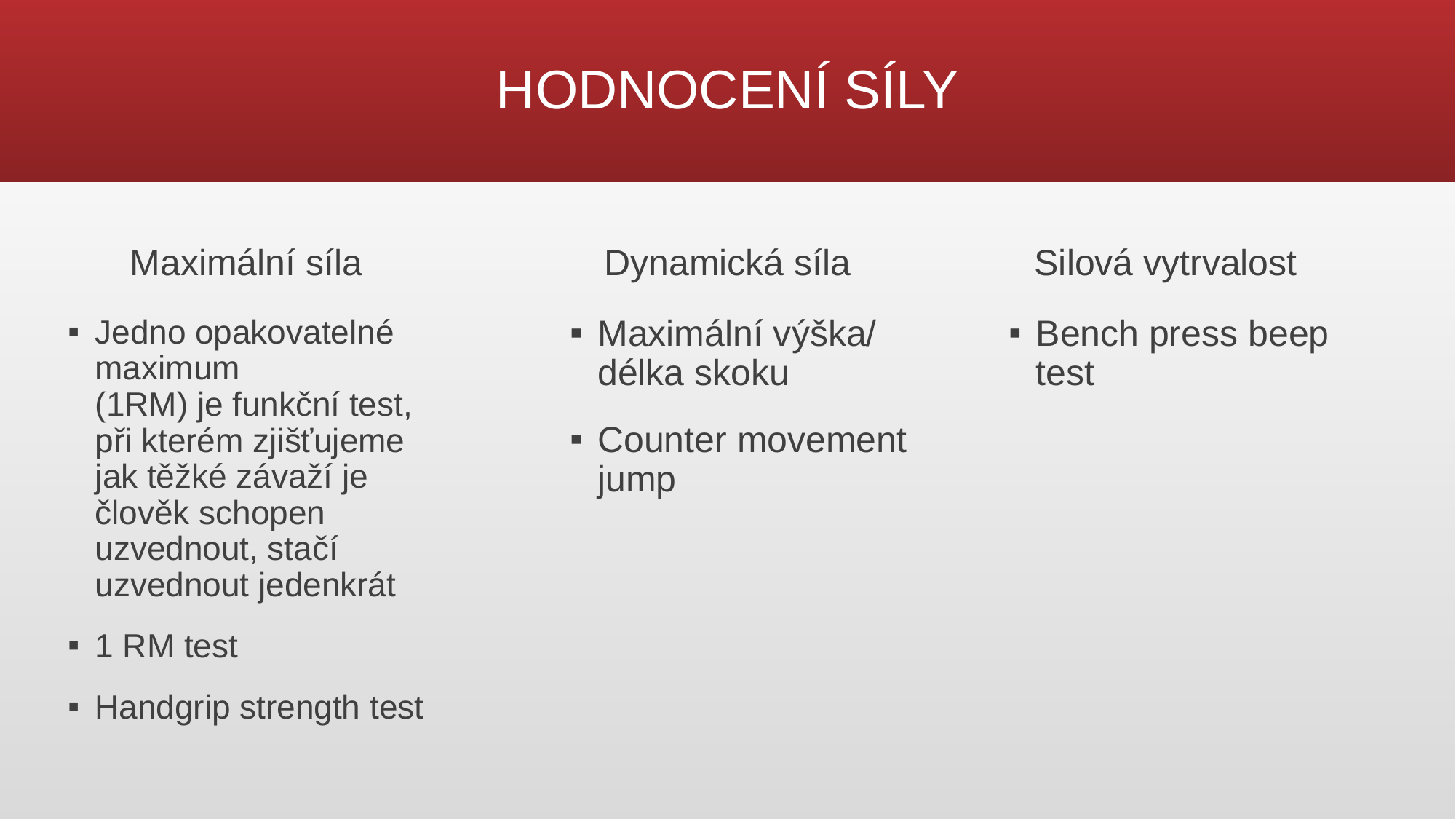

# HODNOCENÍ SÍLY
Maximální síla
Dynamická síla
Silová vytrvalost
Maximální výška/ délka skoku
Counter movement jump
Bench press beep test

Jedno opakovatelné maximum
(1RM) je funkční test, při kterém zjišťujeme jak těžké závaží je člověk schopen uzvednout, stačí uzvednout jedenkrát
1 RM test
Handgrip strength test